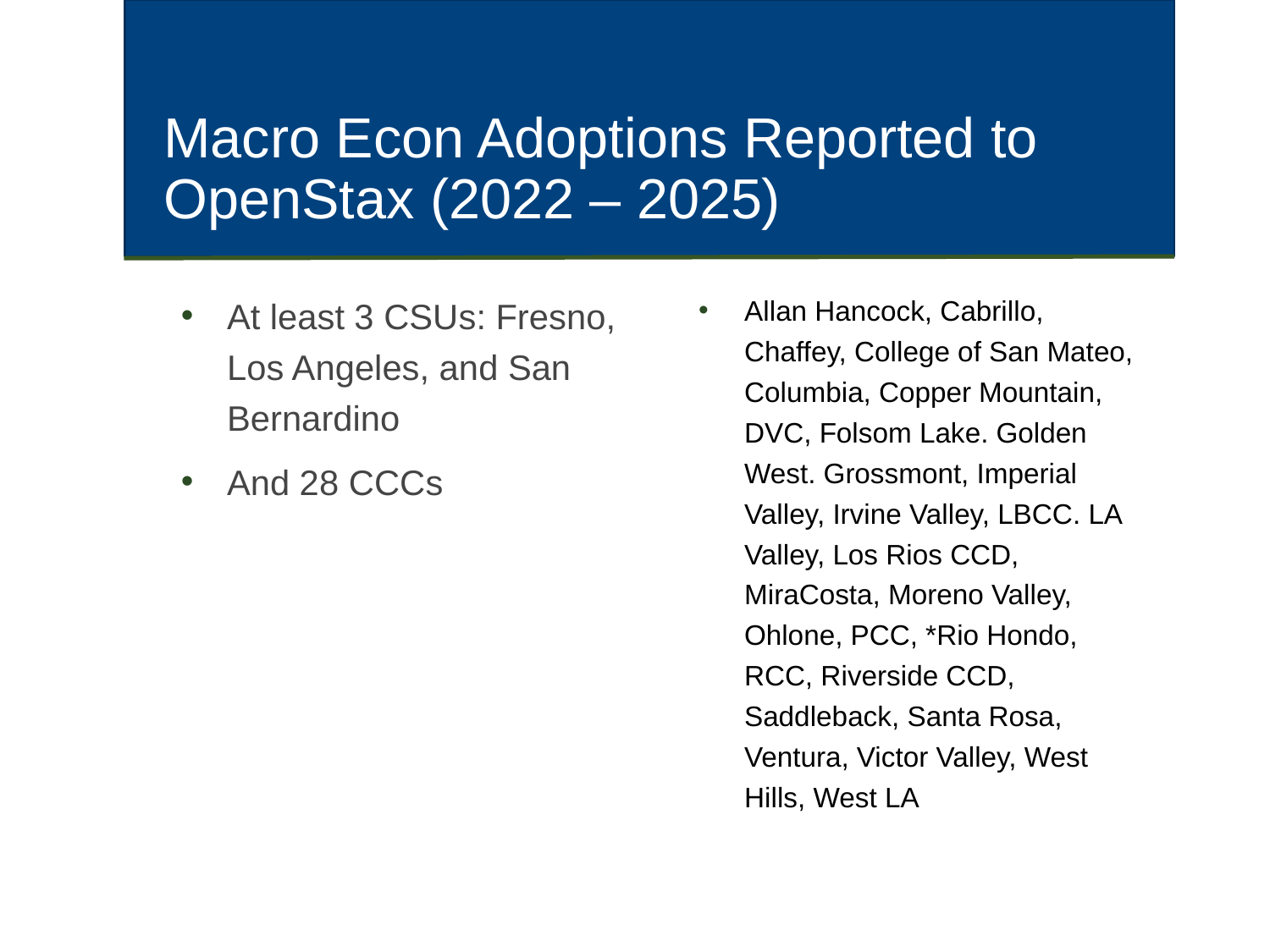

# Macro Econ Adoptions Reported to OpenStax (2022 – 2025)
At least 3 CSUs: Fresno, Los Angeles, and San Bernardino
And 28 CCCs
Allan Hancock, Cabrillo, Chaffey, College of San Mateo, Columbia, Copper Mountain, DVC, Folsom Lake. Golden West. Grossmont, Imperial Valley, Irvine Valley, LBCC. LA Valley, Los Rios CCD, MiraCosta, Moreno Valley, Ohlone, PCC, *Rio Hondo, RCC, Riverside CCD, Saddleback, Santa Rosa, Ventura, Victor Valley, West Hills, West LA